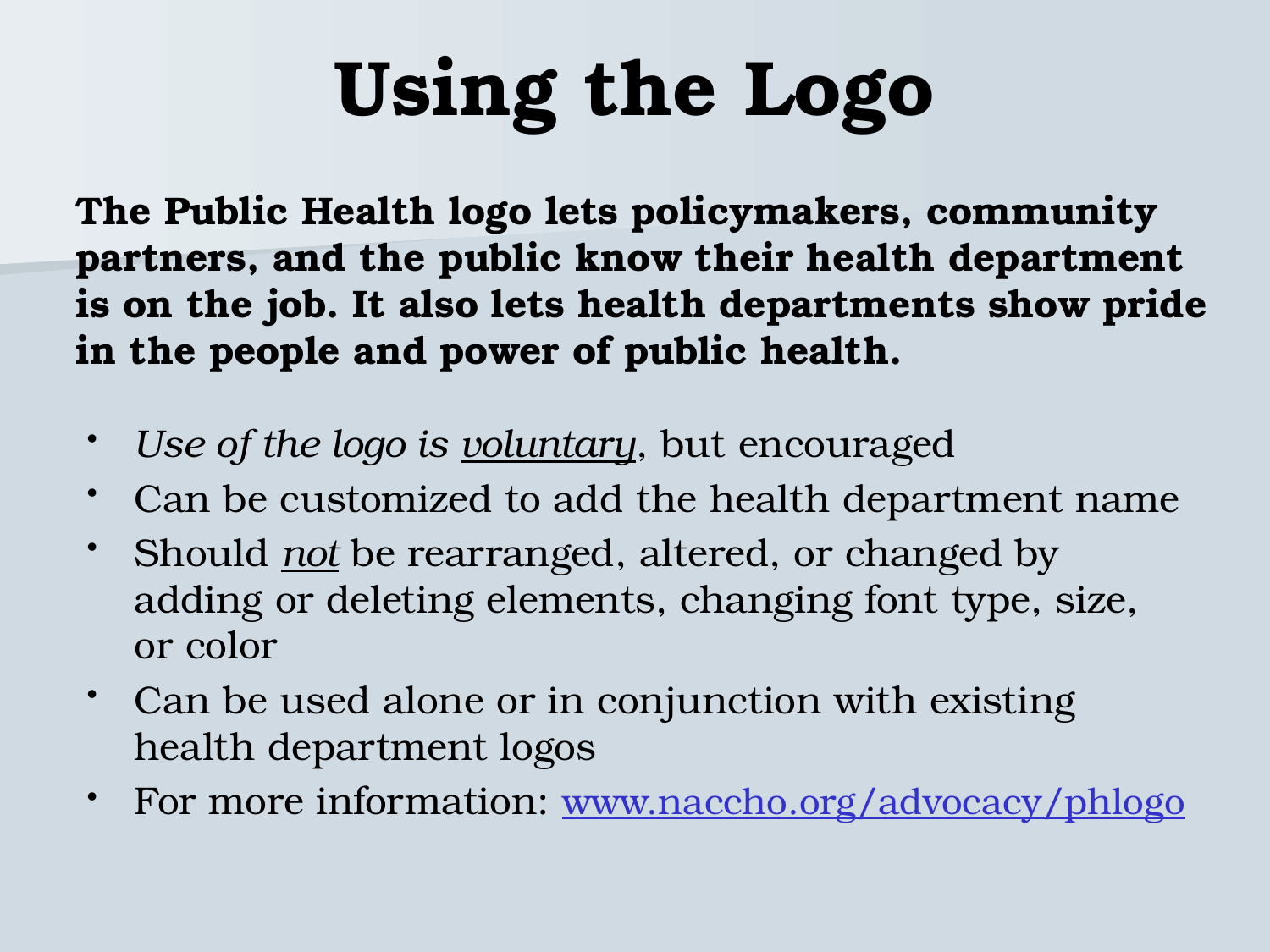

# Using the Logo
The Public Health logo lets policymakers, community partners, and the public know their health department is on the job. It also lets health departments show pride in the people and power of public health.

Use of the logo is voluntary, but encouraged
Can be customized to add the health department name
Should not be rearranged, altered, or changed by adding or deleting elements, changing font type, size,
or color
Can be used alone or in conjunction with existing health department logos
For more information: www.naccho.org/advocacy/phlogo